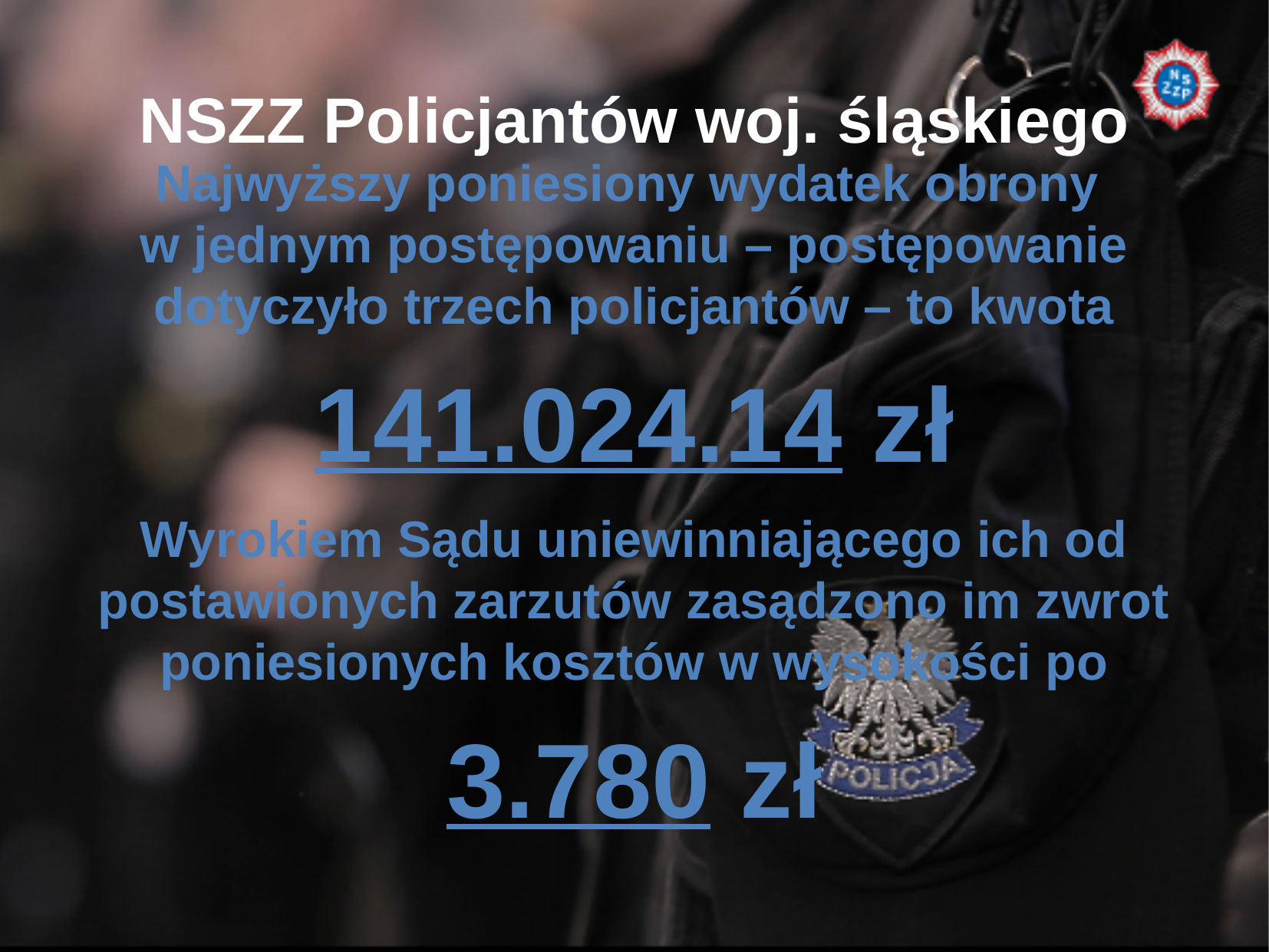

NSZZ Policjantów woj. śląskiego
Najwyższy poniesiony wydatek obrony
w jednym postępowaniu – postępowanie dotyczyło trzech policjantów – to kwota
141.024.14 zł
Wyrokiem Sądu uniewinniającego ich od postawionych zarzutów zasądzono im zwrot poniesionych kosztów w wysokości po
3.780 zł